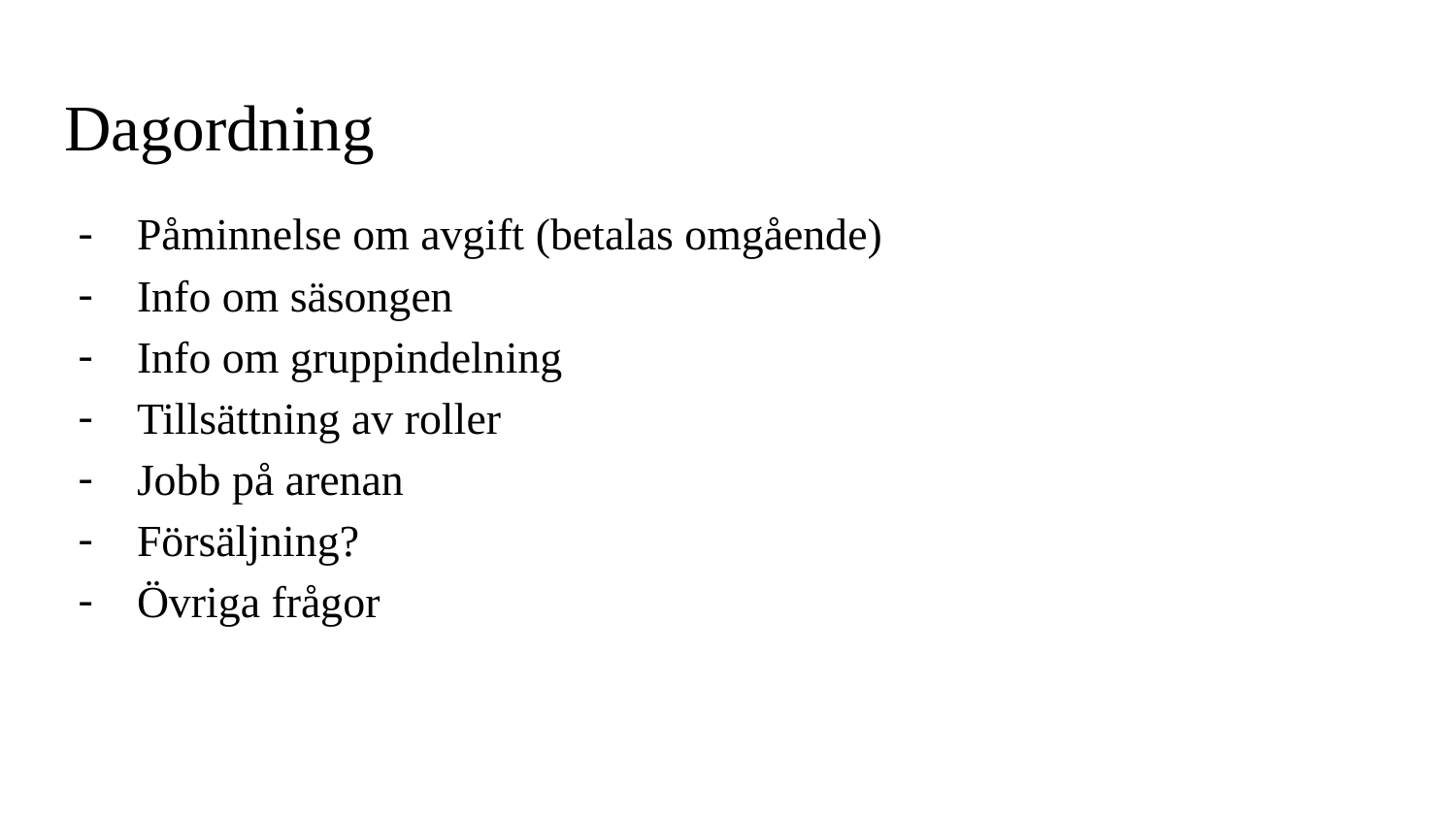

# Dagordning
Påminnelse om avgift (betalas omgående)
Info om säsongen
Info om gruppindelning
Tillsättning av roller
Jobb på arenan
Försäljning?
Övriga frågor